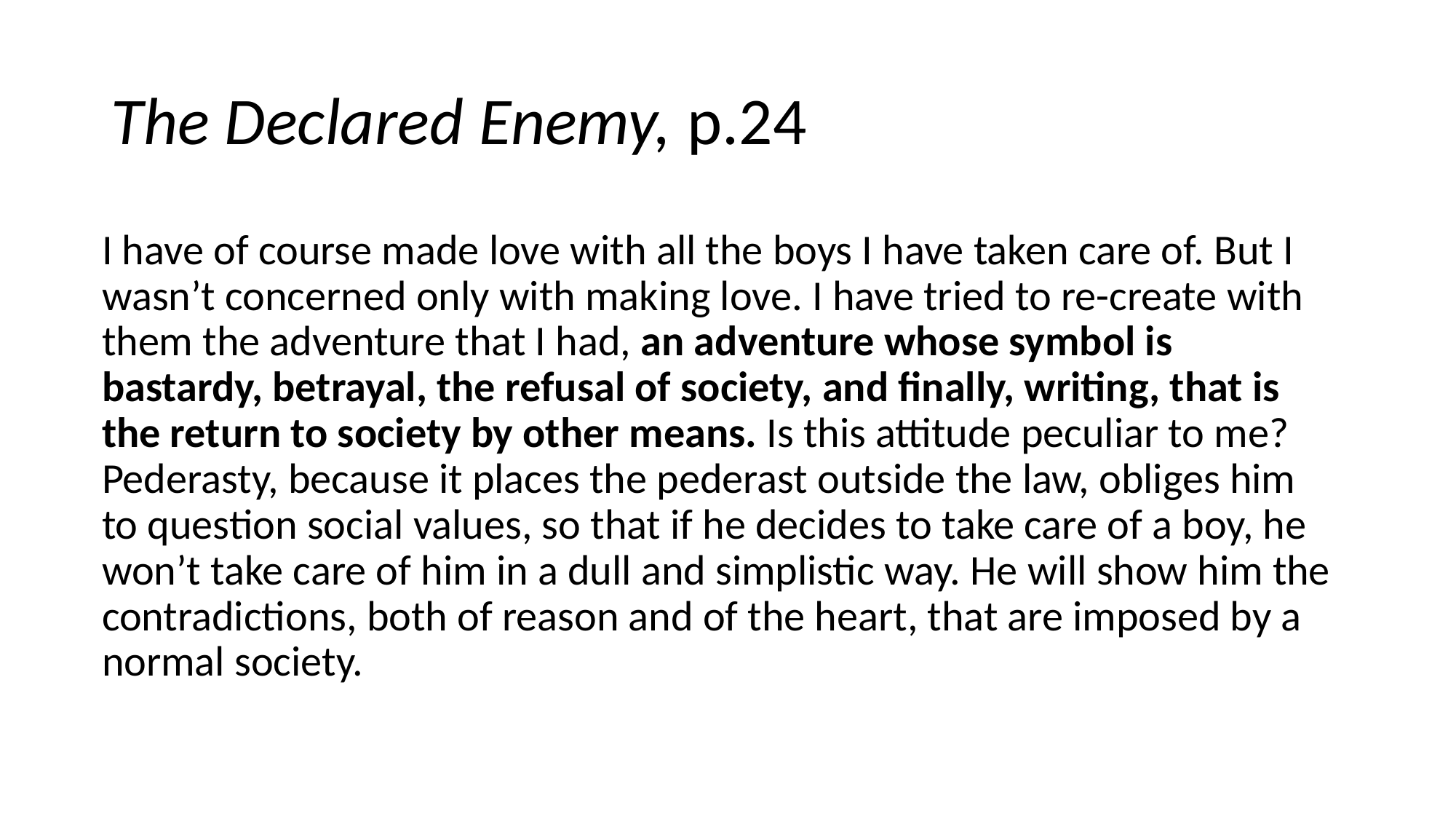

# The Declared Enemy, p.24
I have of course made love with all the boys I have taken care of. But I wasn’t concerned only with making love. I have tried to re-create with them the adventure that I had, an adventure whose symbol is bastardy, betrayal, the refusal of society, and finally, writing, that is the return to society by other means. Is this attitude peculiar to me? Pederasty, because it places the pederast outside the law, obliges him to question social values, so that if he decides to take care of a boy, he won’t take care of him in a dull and simplistic way. He will show him the contradictions, both of reason and of the heart, that are imposed by a normal society.